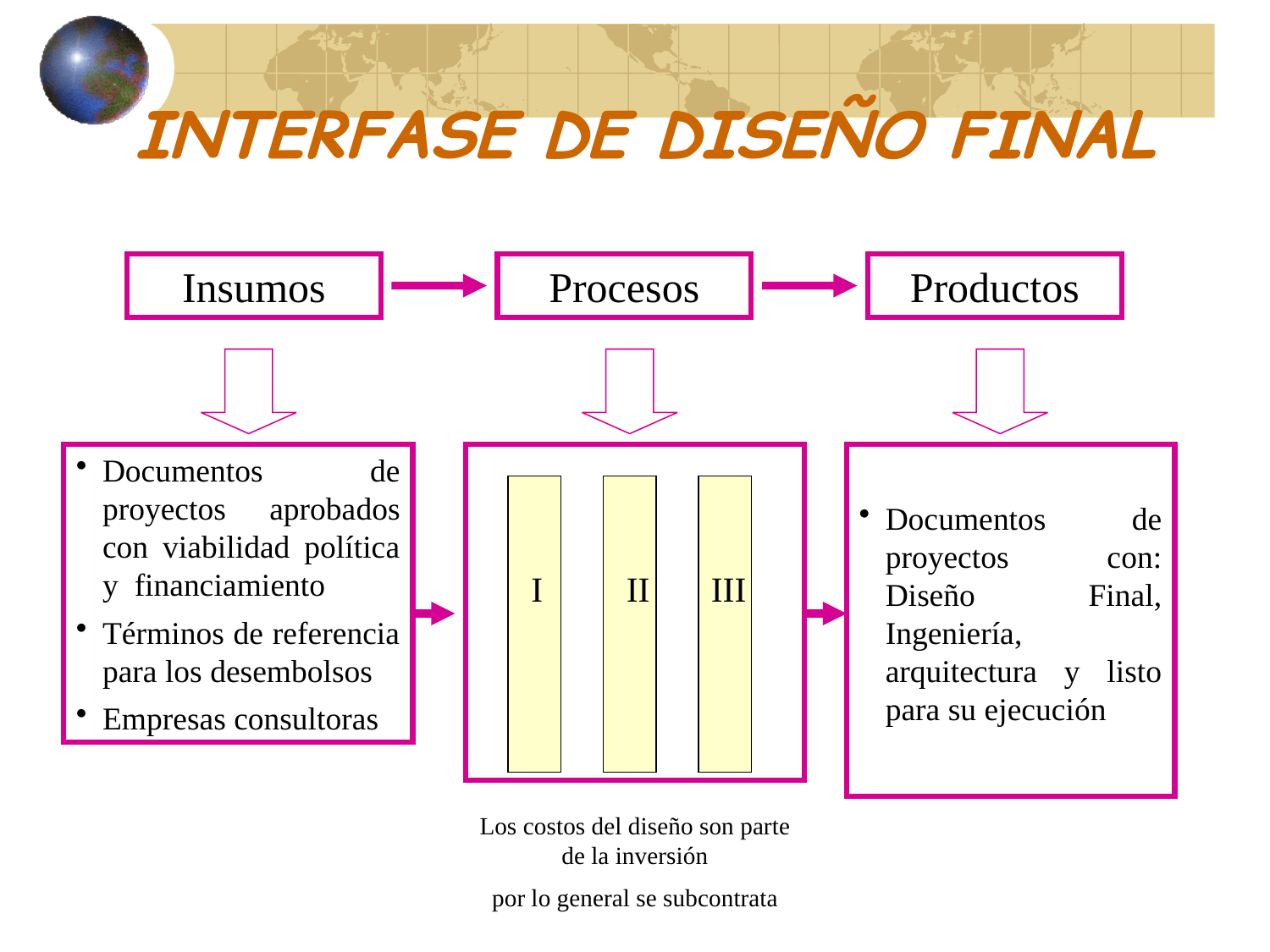

# INTERFASE DE DISEÑO FINAL
Insumos
Procesos
Productos

Documentos de proyectos aprobados con viabilidad política y  financiamiento
Términos de referencia para los desembolsos
Empresas consultoras

Documentos de proyectos con: Diseño Final, Ingeniería, arquitectura y listo para su ejecución

I
II
III

Los costos del diseño son parte de la inversión
por lo general se subcontrata